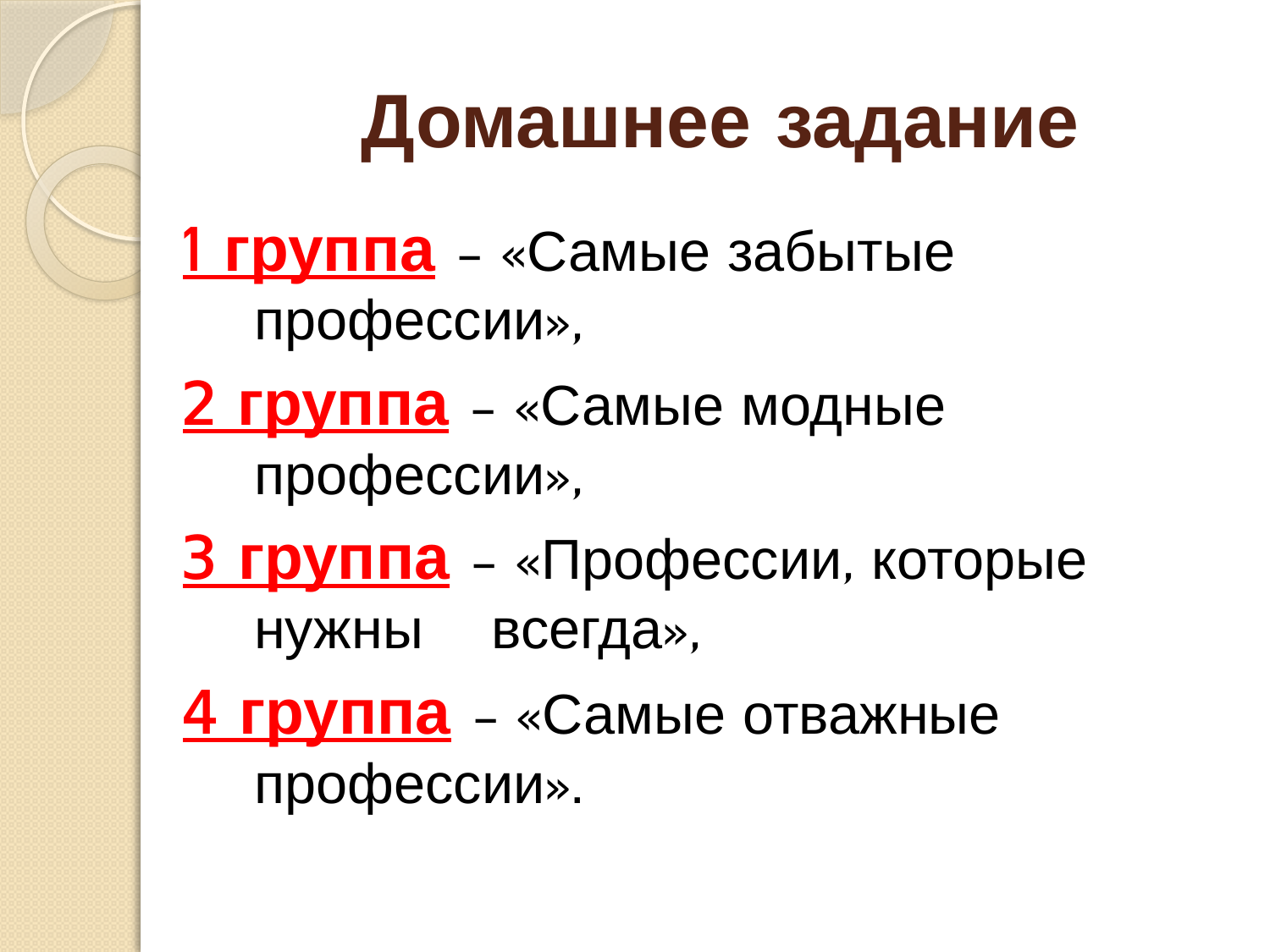

# Домашнее задание
1 группа – «Самые забытые профессии»,
2 группа – «Самые модные профессии»,
3 группа – «Профессии, которые нужны    всегда»,
4 группа – «Самые отважные профессии».